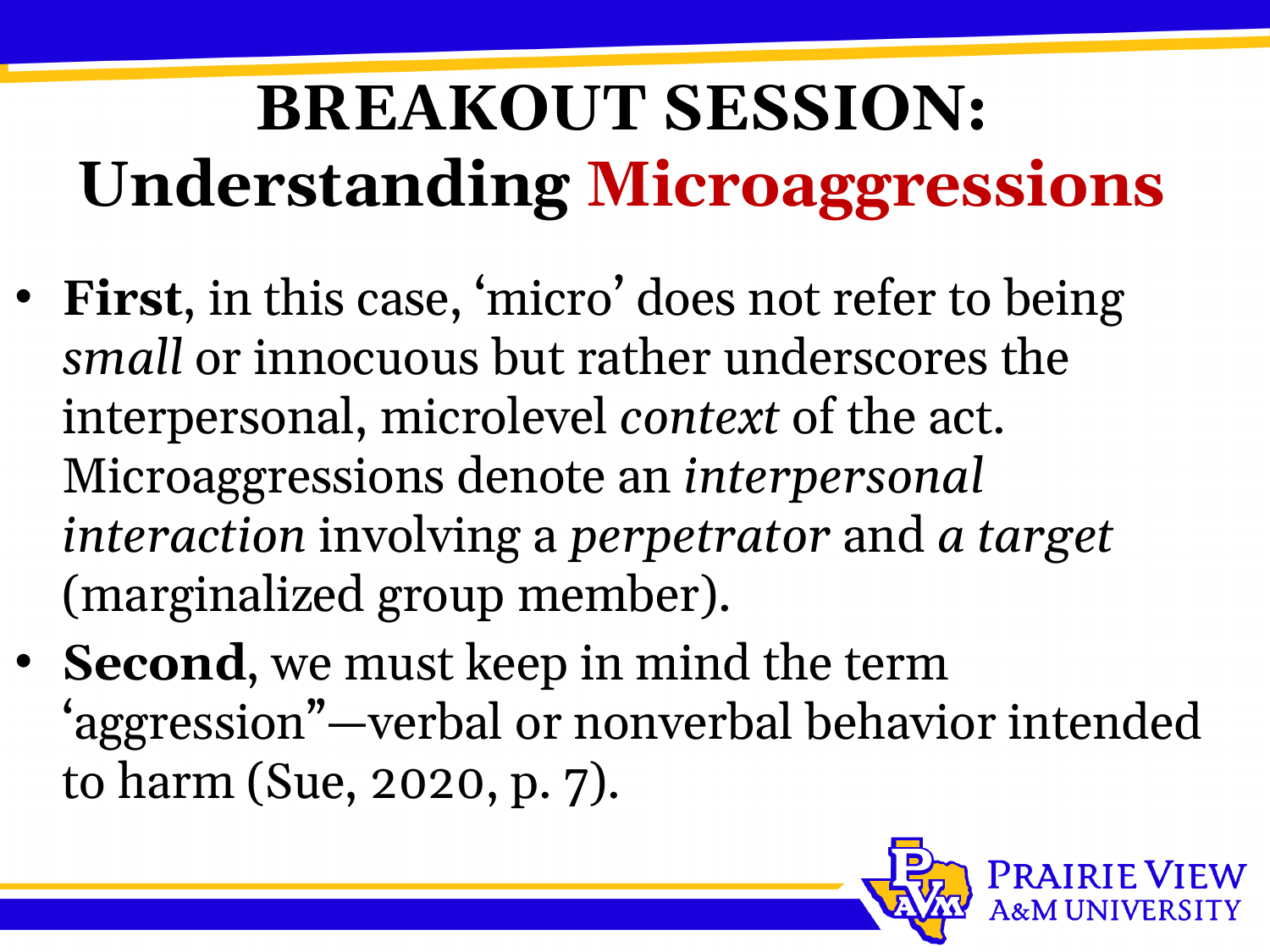

# BREAKOUT SESSION: Understanding Microaggressions
First, in this case, ‘micro’ does not refer to being small or innocuous but rather underscores the interpersonal, microlevel context of the act. Microaggressions denote an interpersonal interaction involving a perpetrator and a target (marginalized group member).
Second, we must keep in mind the term ‘aggression”—verbal or nonverbal behavior intended to harm (Sue, 2020, p. 7).